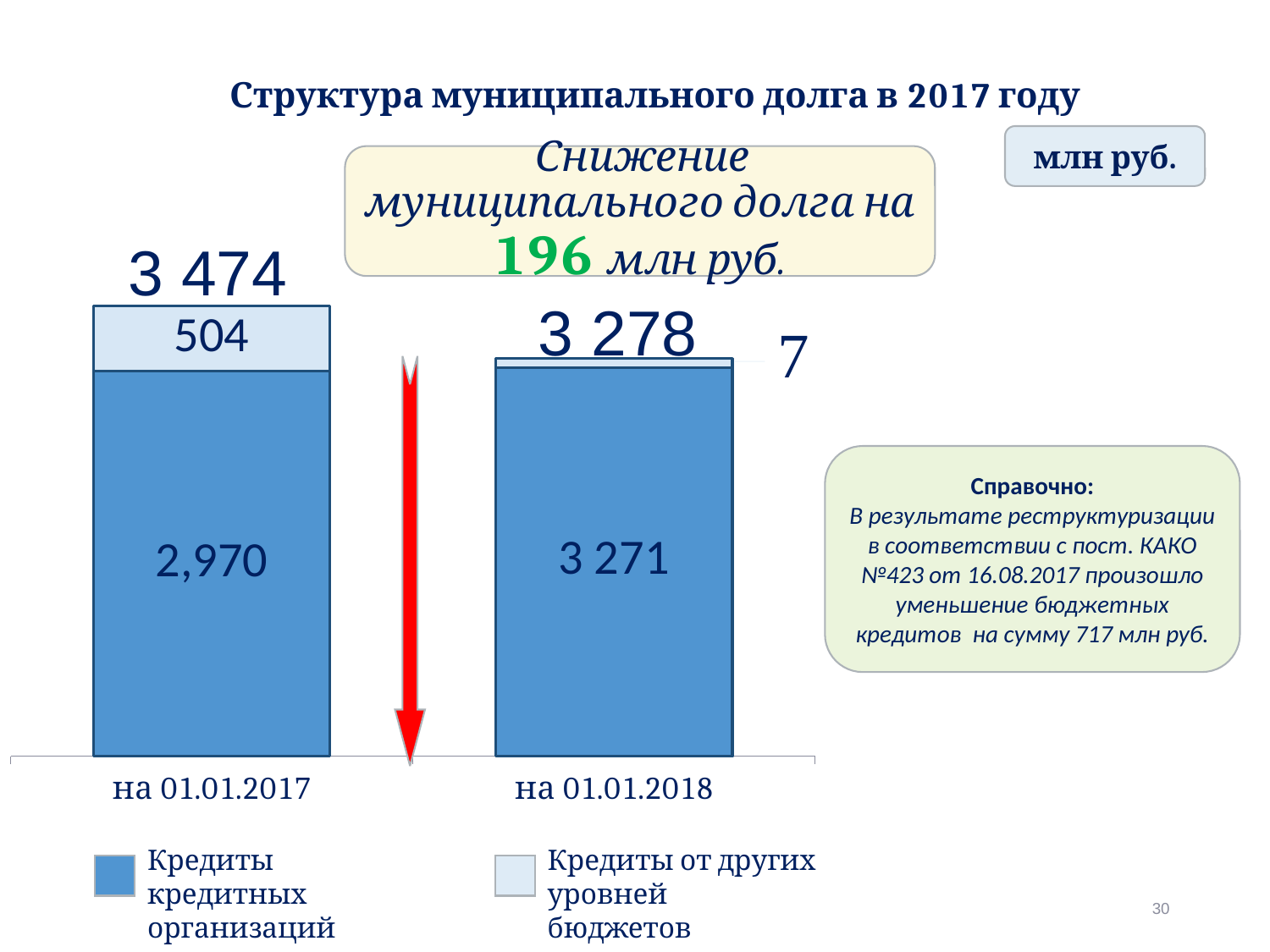

# Структура муниципального долга в 2017 году
млн руб.
 Снижение муниципального долга на 196 млн руб.
3 474

### Chart

| Category | Кредиты кредитных организаций | Кредиты от других уровней бюджетов |
|---|---|---|
| на 01.01.2017 | 2970.0 | 504.0 |
| на 01.01.2018 | 3000.0 | 70.0 |
3 278
Справочно:
В результате реструктуризации в соответствии с пост. КАКО №423 от 16.08.2017 произошло уменьшение бюджетных кредитов  на сумму 717 млн руб.

Кредиты кредитных
организаций
Кредиты от других уровней
бюджетов

30